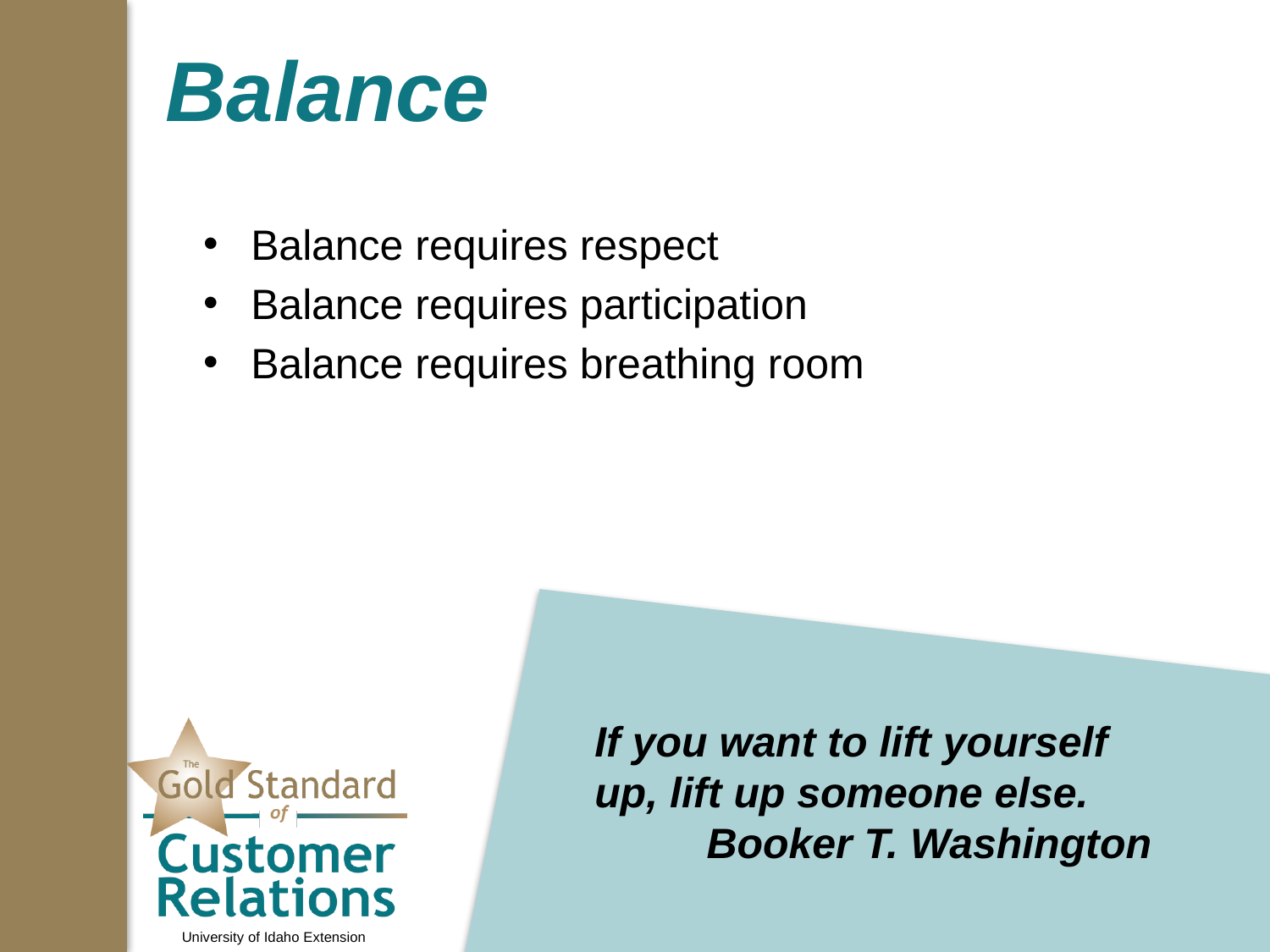

# Balance
Balance requires respect
Balance requires participation
Balance requires breathing room

If you want to lift yourself up, lift up someone else.
 Booker T. Washington